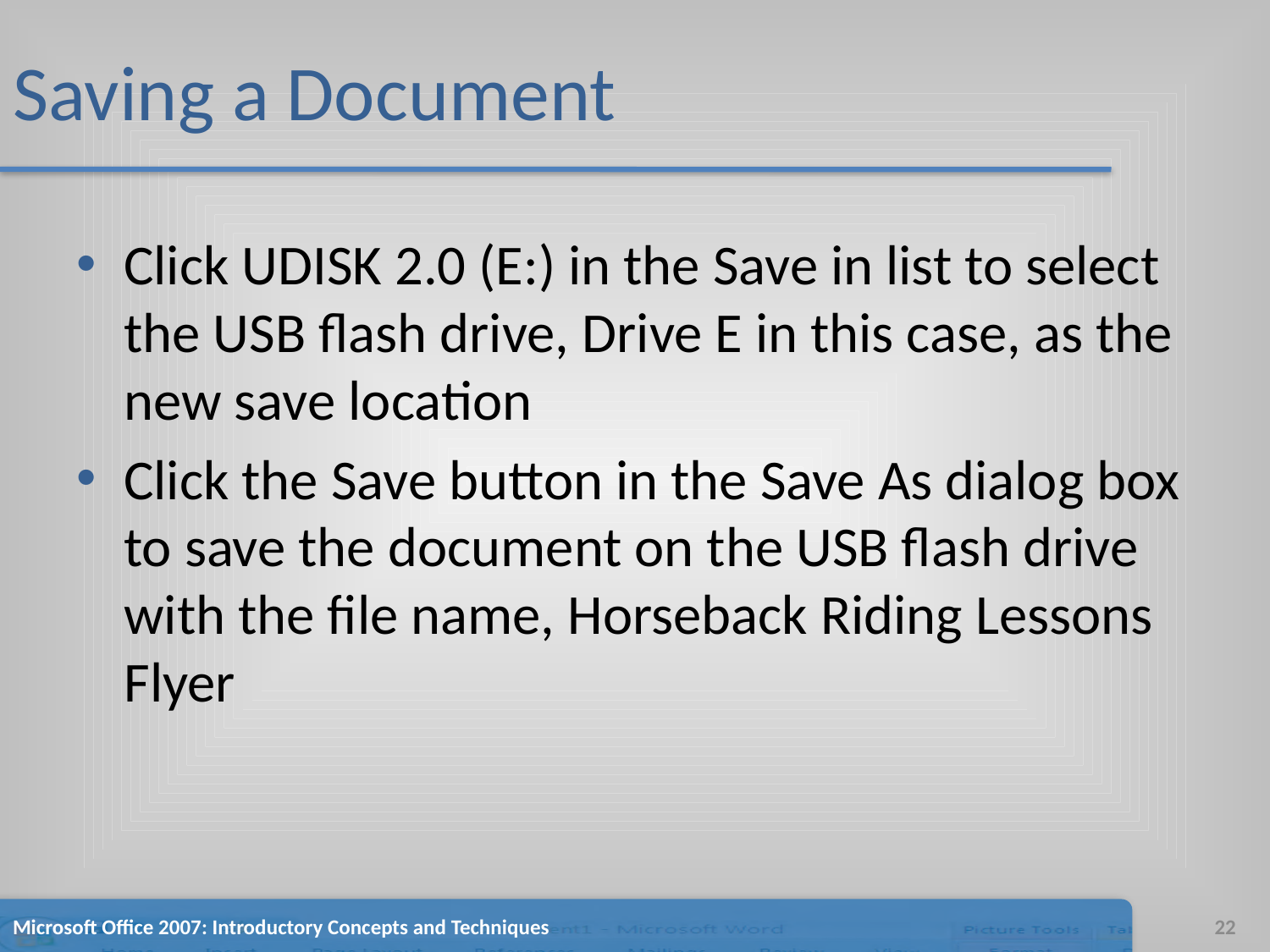

# Saving a Document
Click UDISK 2.0 (E:) in the Save in list to select the USB flash drive, Drive E in this case, as the new save location
Click the Save button in the Save As dialog box to save the document on the USB flash drive with the file name, Horseback Riding Lessons Flyer
Microsoft Office 2007: Introductory Concepts and Techniques
22